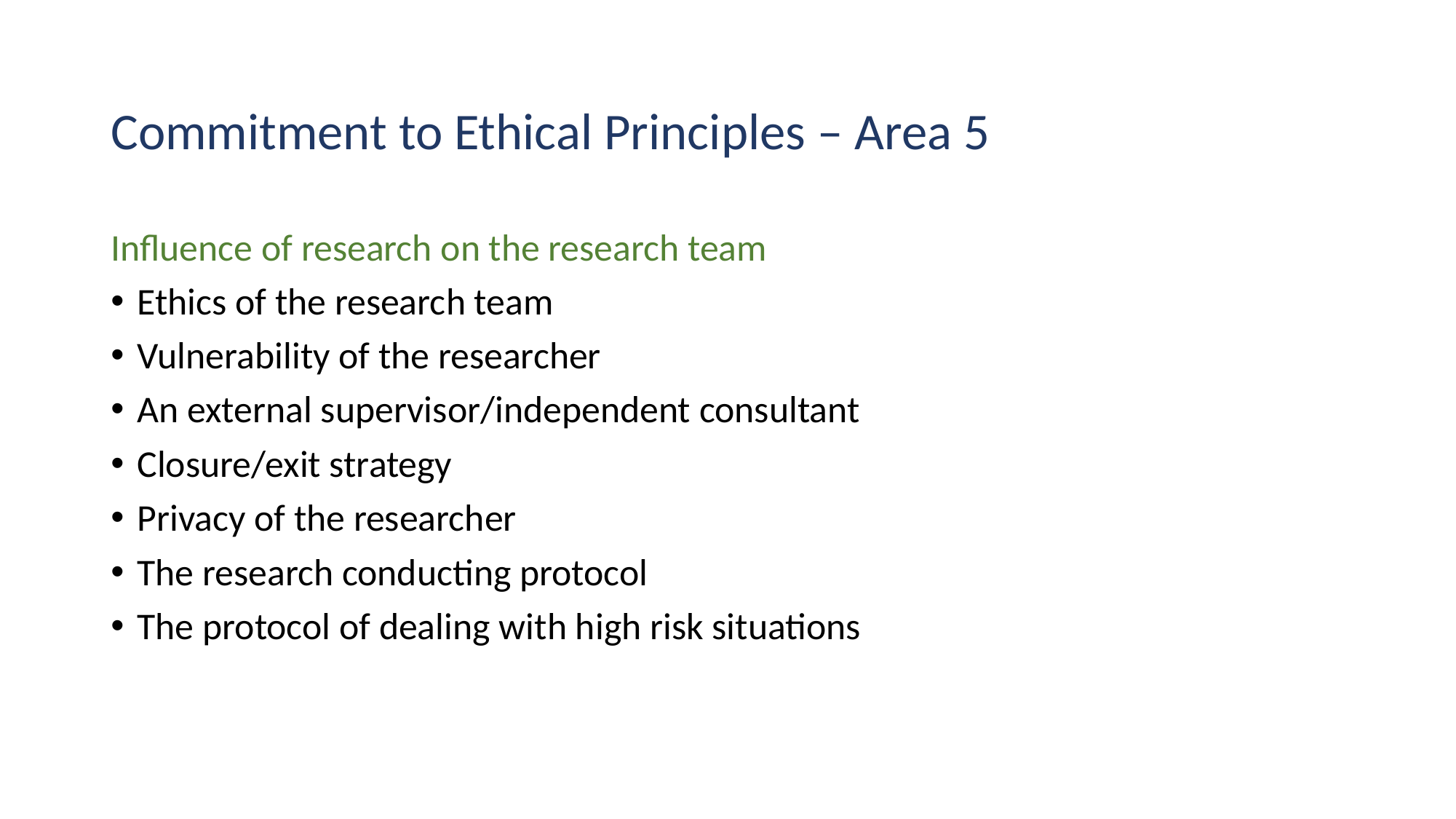

# Commitment to Ethical Principles – Area 5
Influence of research on the research team
Ethics of the research team
Vulnerability of the researcher
An external supervisor/independent consultant
Closure/exit strategy
Privacy of the researcher
The research conducting protocol
The protocol of dealing with high risk situations